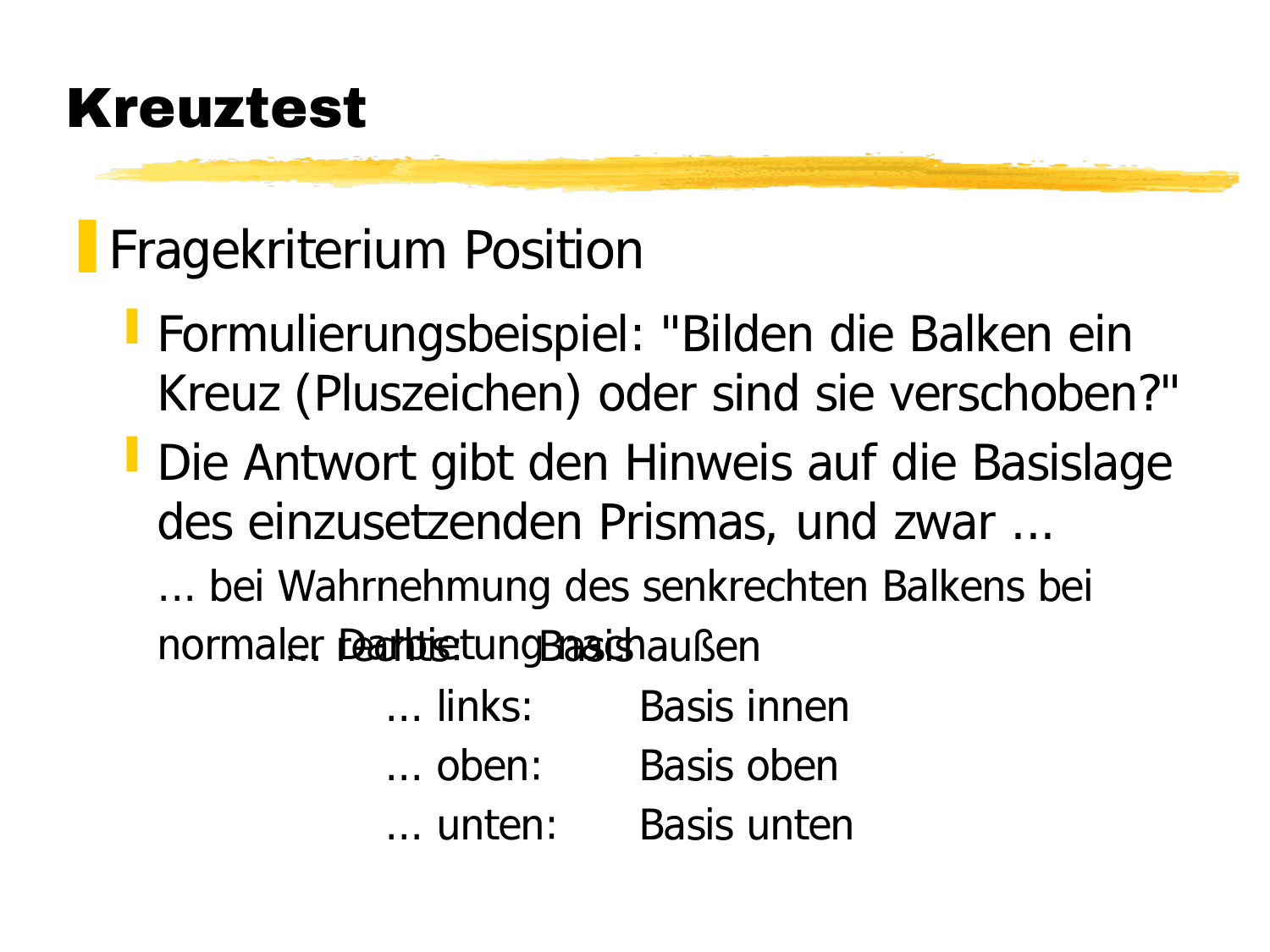

# Kreuztest
Fragekriterium Position
Formulierungsbeispiel: "Bilden die Balken ein Kreuz (Pluszeichen) oder sind sie verschoben?"
Die Antwort gibt den Hinweis auf die Basislage des einzusetzenden Prismas, und zwar ...
	... bei Wahrnehmung des senkrechten Balkens bei normaler Darbietung nach
		... rechts:	Basis außen
		... links: 	Basis innen
		... oben: 	Basis oben
		... unten: 	Basis unten